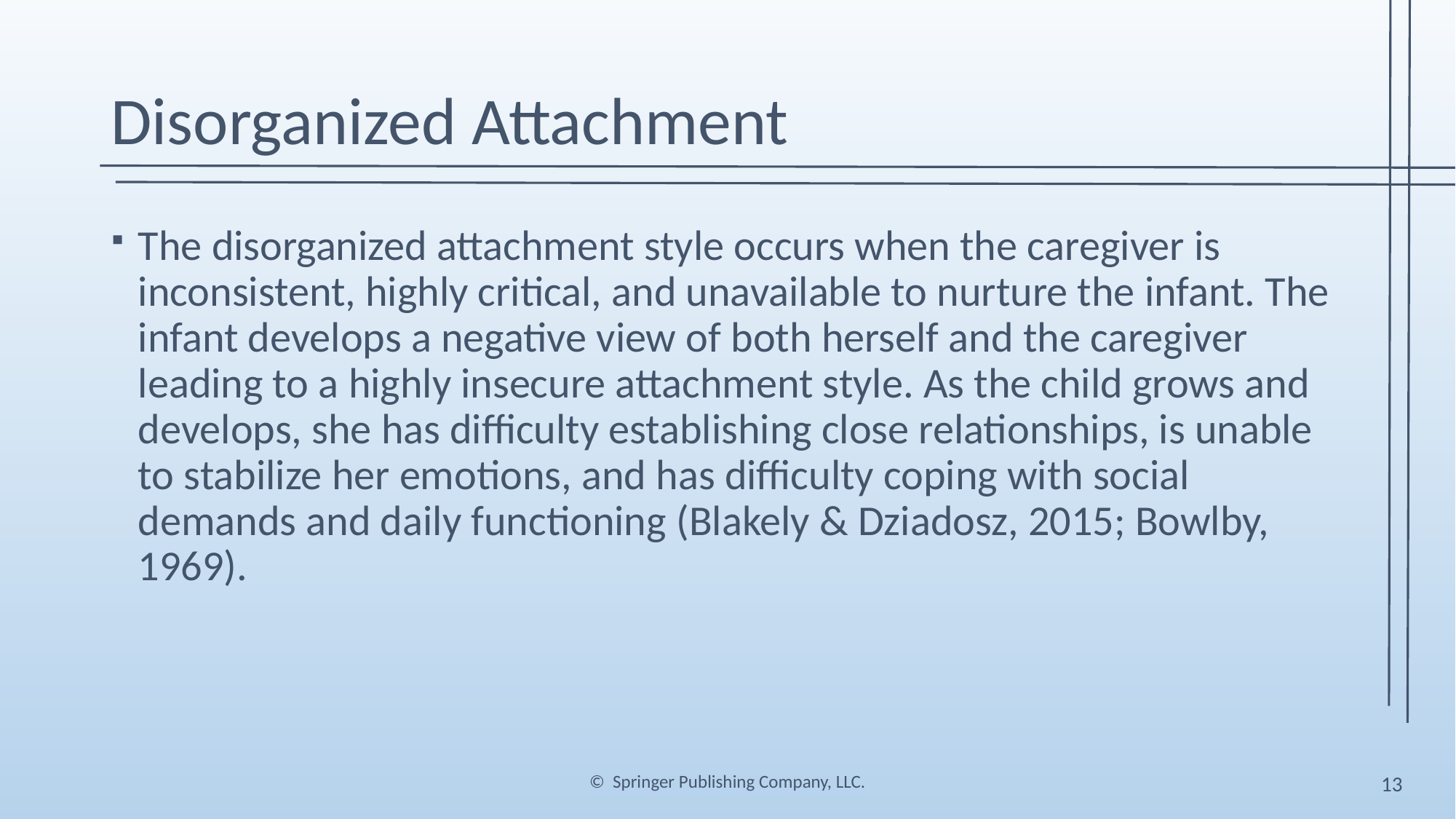

# Disorganized Attachment
The disorganized attachment style occurs when the caregiver is inconsistent, highly critical, and unavailable to nurture the infant. The infant develops a negative view of both herself and the caregiver leading to a highly insecure attachment style. As the child grows and develops, she has difficulty establishing close relationships, is unable to stabilize her emotions, and has difficulty coping with social demands and daily functioning (Blakely & Dziadosz, 2015; Bowlby, 1969).